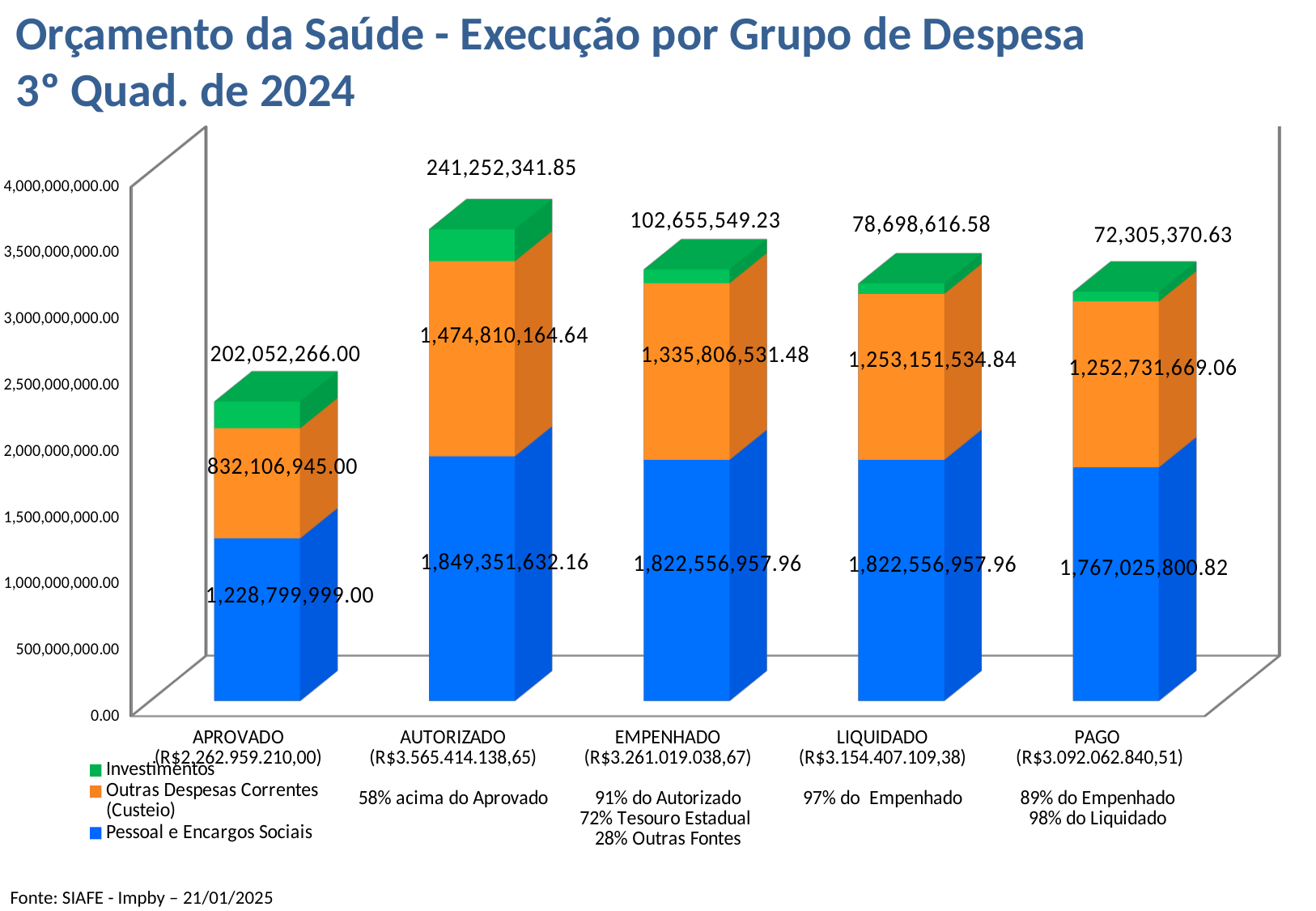

Orçamento da Saúde - Execução por Grupo de Despesa
3º Quad. de 2024

[unsupported chart]

Fonte: SIAFE - Impby – 21/01/2025